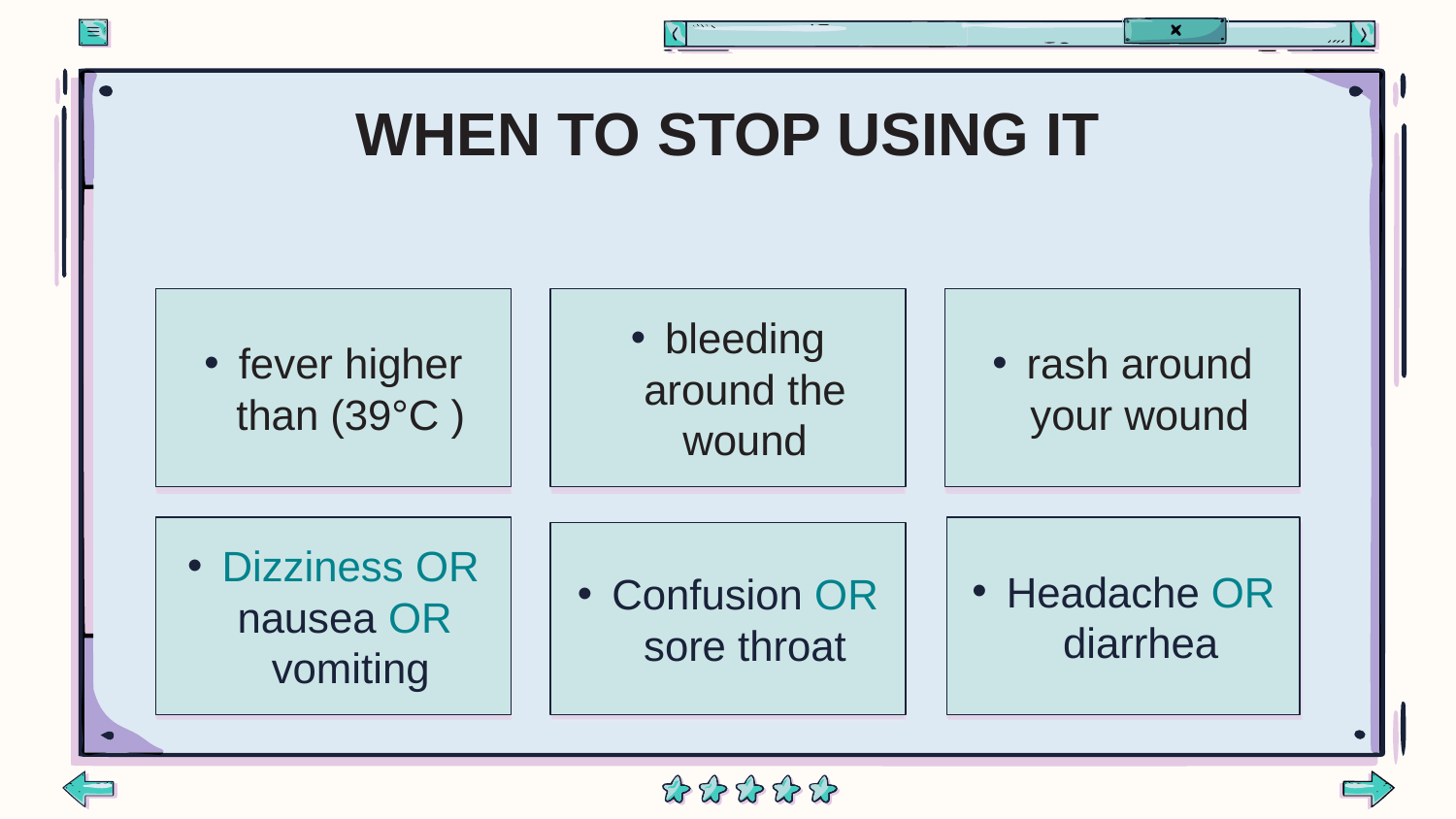

# WHEN TO STOP USING IT
fever higher than (39°C )
bleeding around the wound
rash around your wound
Dizziness OR
nausea OR 
vomiting
Headache OR
diarrhea
Confusion OR
sore throat